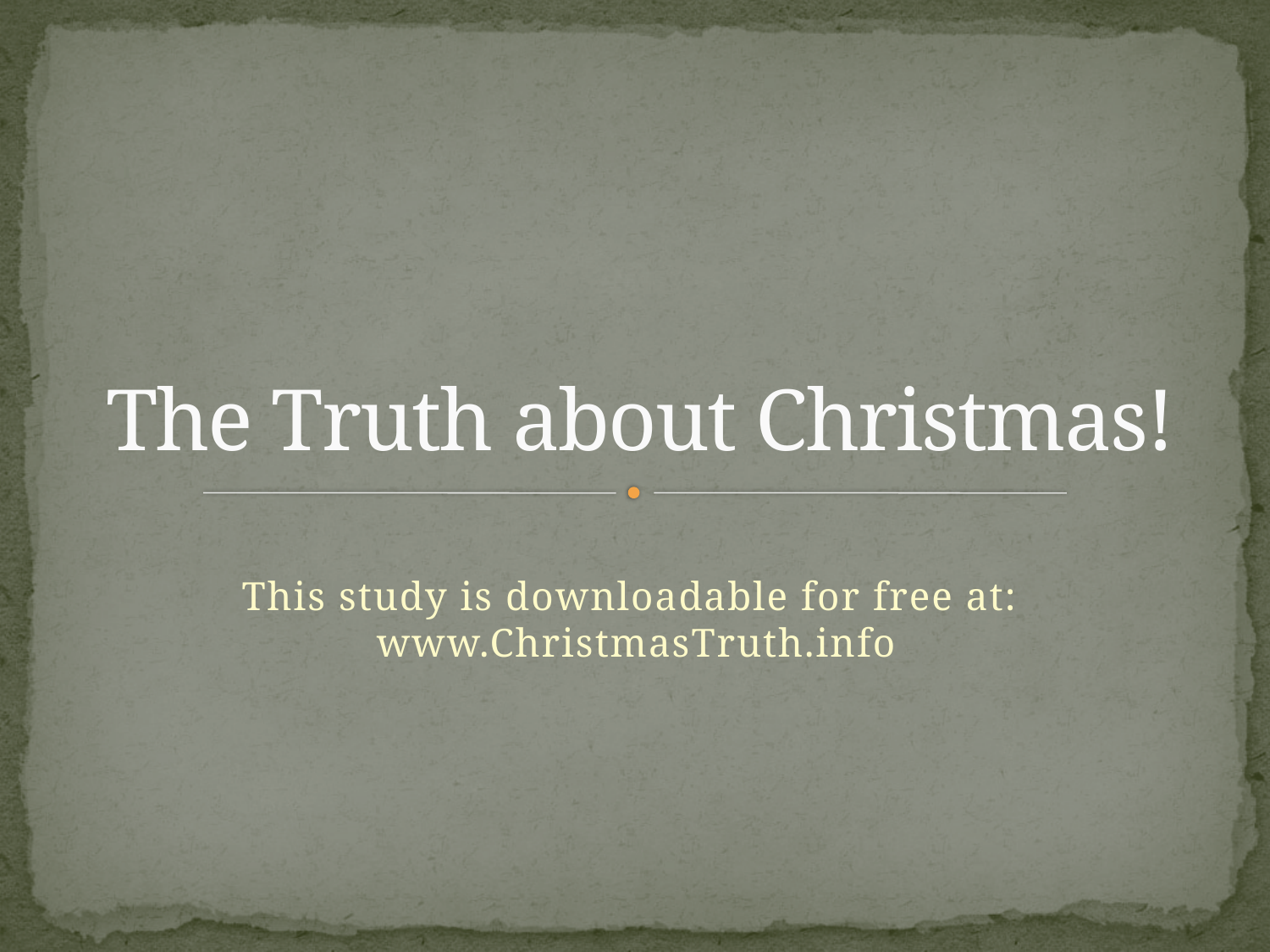

# The Truth about Christmas!
This study is downloadable for free at:
www.ChristmasTruth.info